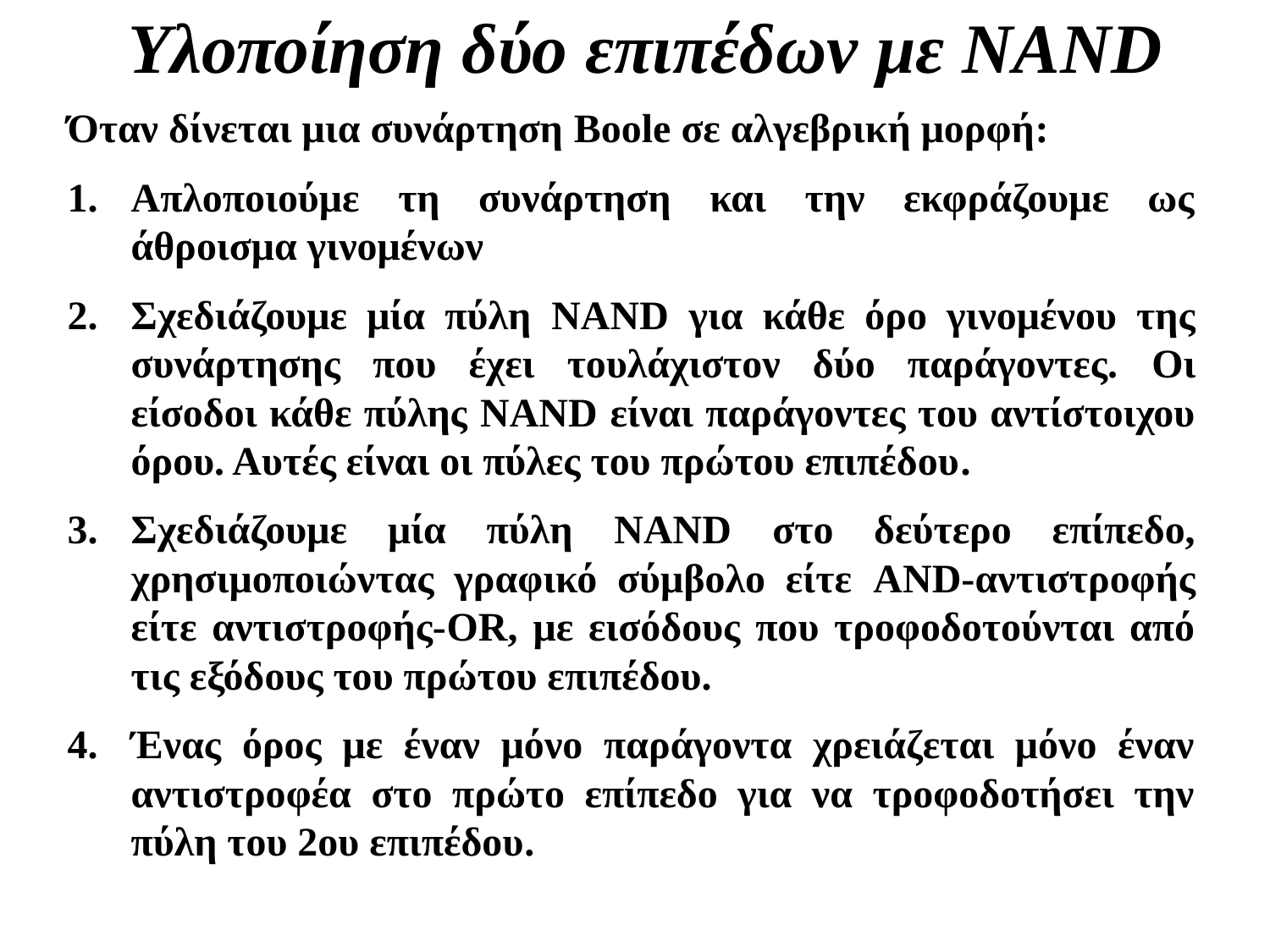

Υλοποίηση δύο επιπέδων με NAND
Όταν δίνεται μια συνάρτηση Boole σε αλγεβρική μορφή:
Απλοποιούμε τη συνάρτηση και την εκφράζουμε ως άθροισμα γινομένων
Σχεδιάζουμε μία πύλη NAND για κάθε όρο γινομένου της συνάρτησης που έχει τουλάχιστον δύο παράγοντες. Οι είσοδοι κάθε πύλης NAND είναι παράγοντες του αντίστοιχου όρου. Αυτές είναι οι πύλες του πρώτου επιπέδου.
Σχεδιάζουμε μία πύλη NAND στο δεύτερο επίπεδο, χρησιμοποιώντας γραφικό σύμβολο είτε AND-αντιστροφής είτε αντιστροφής-OR, με εισόδους που τροφοδοτούνται από τις εξόδους του πρώτου επιπέδου.
Ένας όρος με έναν μόνο παράγοντα χρειάζεται μόνο έναν αντιστροφέα στο πρώτο επίπεδο για να τροφοδοτήσει την πύλη του 2ου επιπέδου.